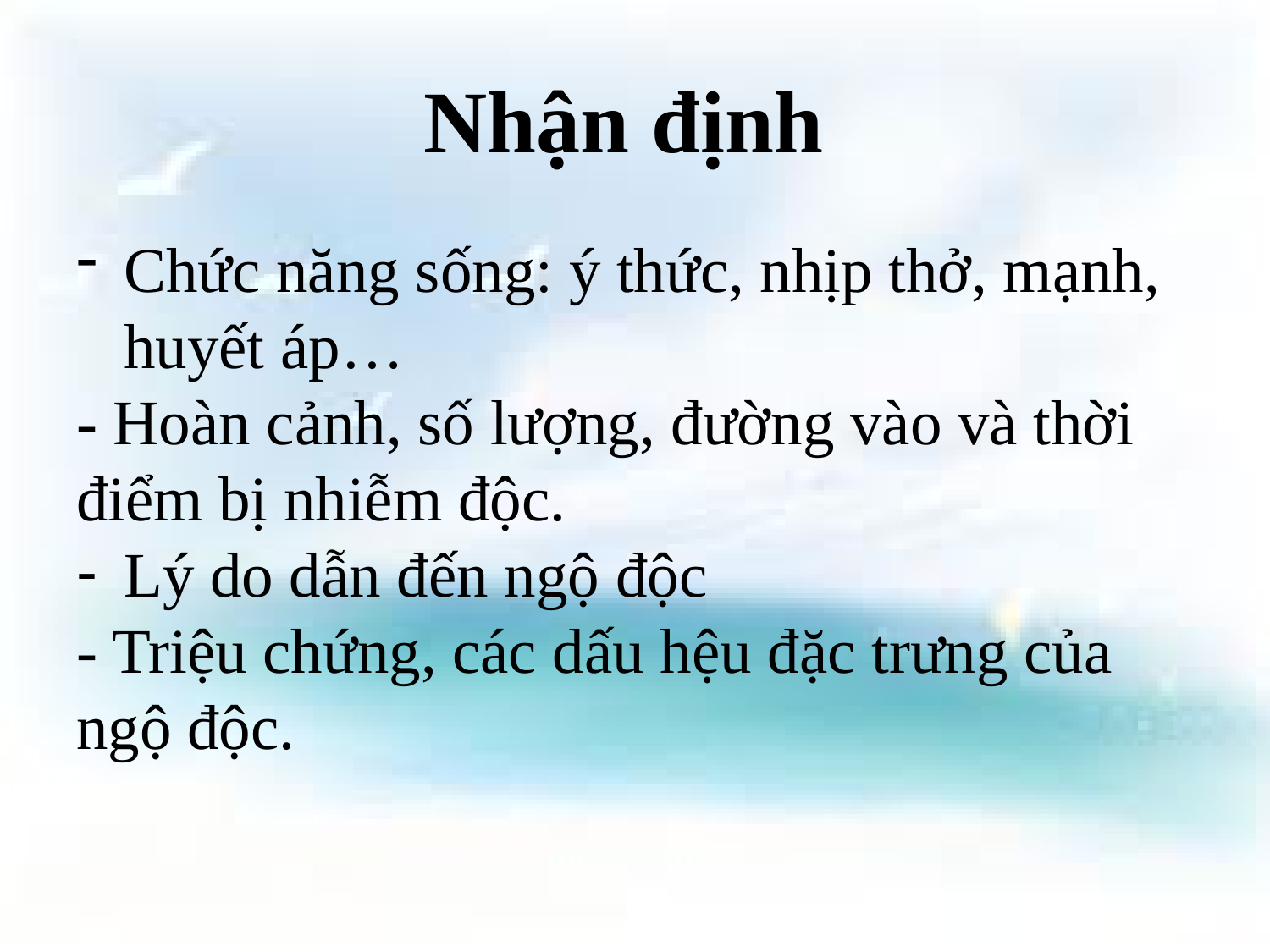

# Nhận định
Chức năng sống: ý thức, nhịp thở, mạnh, huyết áp…
- Hoàn cảnh, số lượng, đường vào và thời điểm bị nhiễm độc.
Lý do dẫn đến ngộ độc
- Triệu chứng, các dấu hệu đặc trưng của ngộ độc.